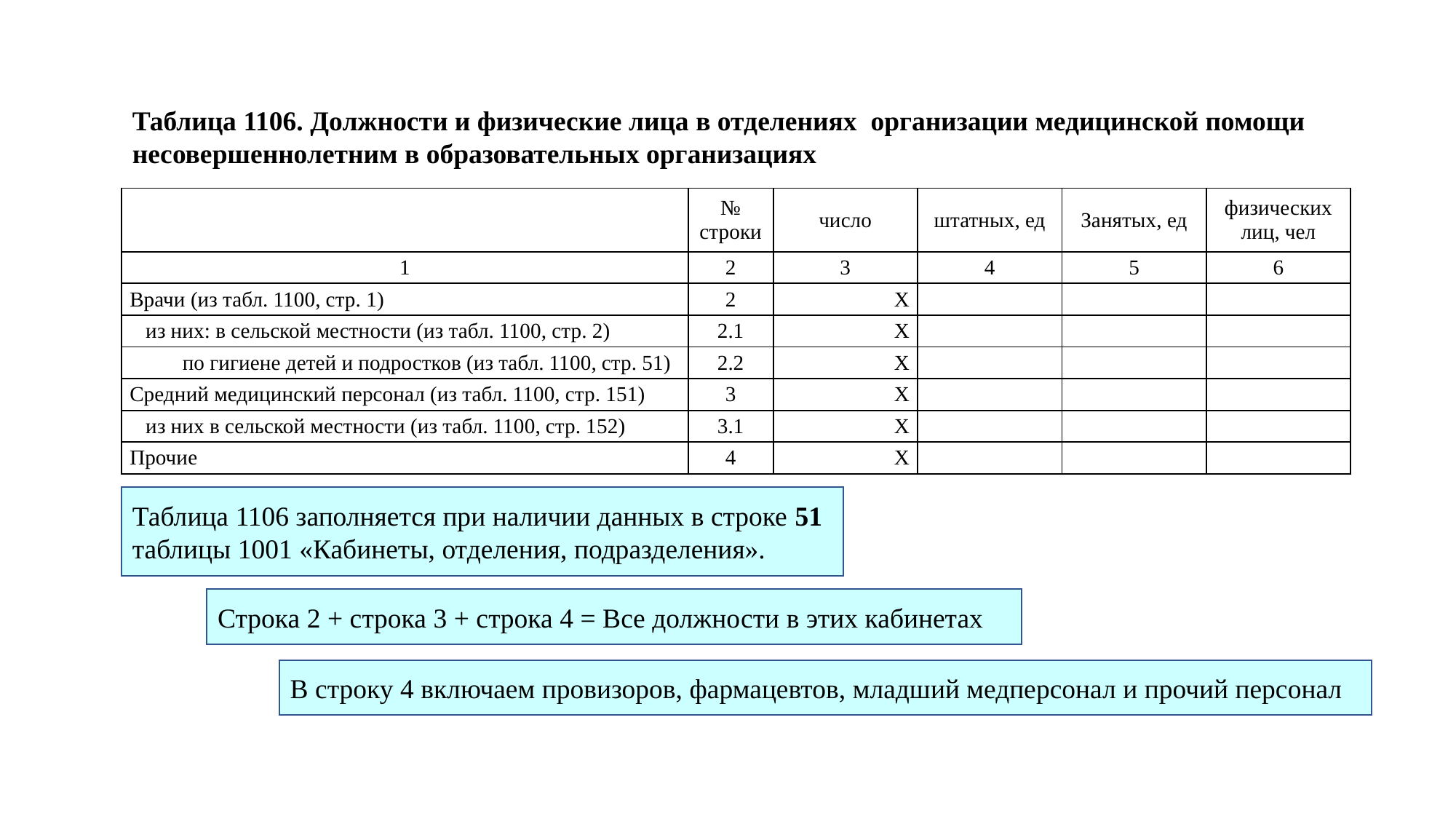

Таблица 1106. Должности и физические лица в отделениях  организации медицинской помощи несовершеннолетним в образовательных организациях
|  | № строки | число | штатных, ед | Занятых, ед | физических лиц, чел |
| --- | --- | --- | --- | --- | --- |
| 1 | 2 | 3 | 4 | 5 | 6 |
| Врачи (из табл. 1100, стр. 1) | 2 | X |  |  |  |
| из них: в сельской местности (из табл. 1100, стр. 2) | 2.1 | X |  |  |  |
| по гигиене детей и подростков (из табл. 1100, стр. 51) | 2.2 | X |  |  |  |
| Средний медицинский персонал (из табл. 1100, стр. 151) | 3 | X |  |  |  |
| из них в сельской местности (из табл. 1100, стр. 152) | 3.1 | X |  |  |  |
| Прочие | 4 | X |  |  |  |
Таблица 1106 заполняется при наличии данных в строке 51 таблицы 1001 «Кабинеты, отделения, подразделения».
Строка 2 + строка 3 + строка 4 = Все должности в этих кабинетах
В строку 4 включаем провизоров, фармацевтов, младший медперсонал и прочий персонал